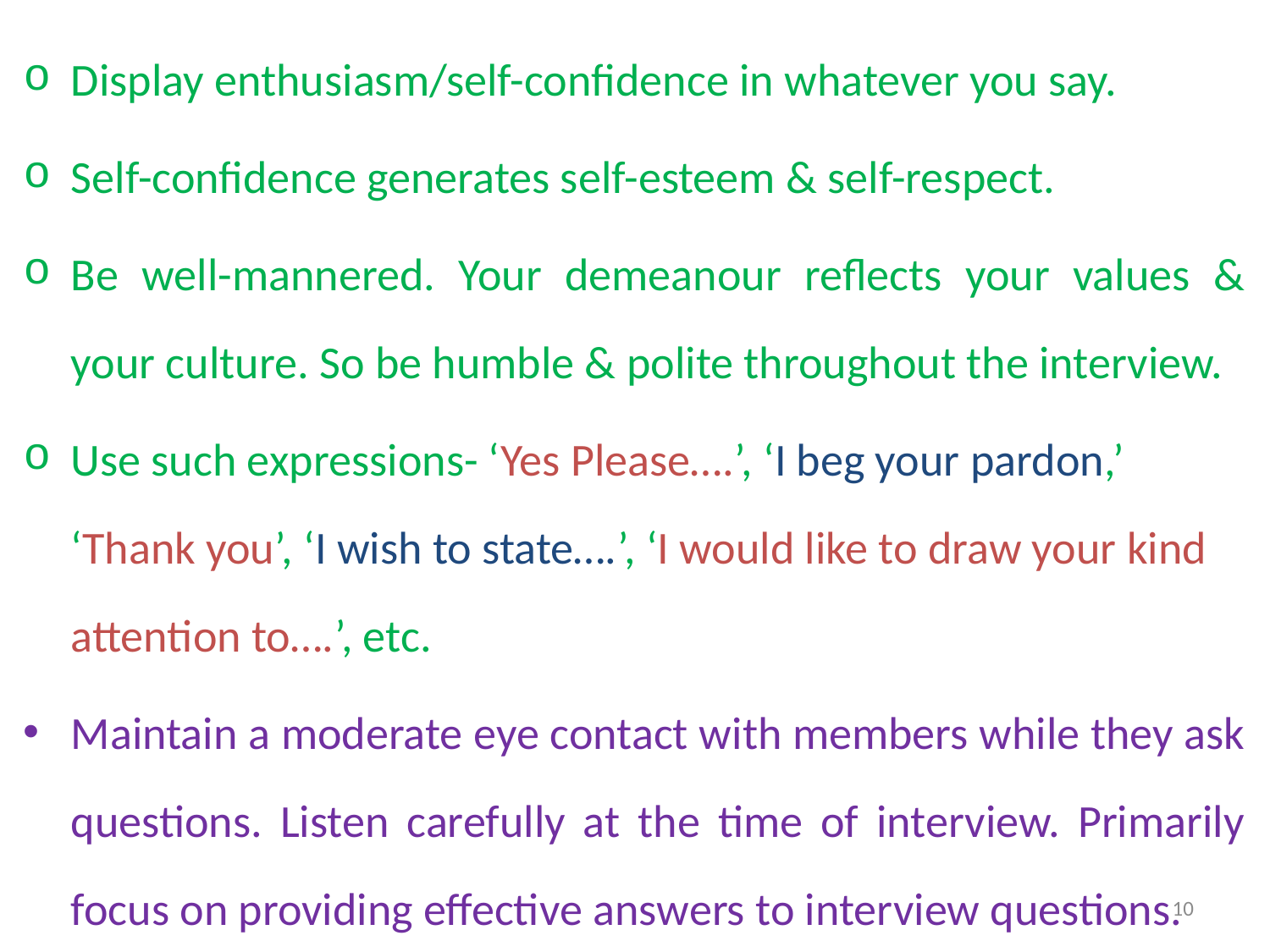

Display enthusiasm/self-confidence in whatever you say.
Self-confidence generates self-esteem & self-respect.
Be well-mannered. Your demeanour reflects your values & your culture. So be humble & polite throughout the interview.
Use such expressions- ‘Yes Please….’, ‘I beg your pardon,’ ‘Thank you’, ‘I wish to state….’, ‘I would like to draw your kind attention to….’, etc.
Maintain a moderate eye contact with members while they ask questions. Listen carefully at the time of interview. Primarily focus on providing effective answers to interview questions.

10